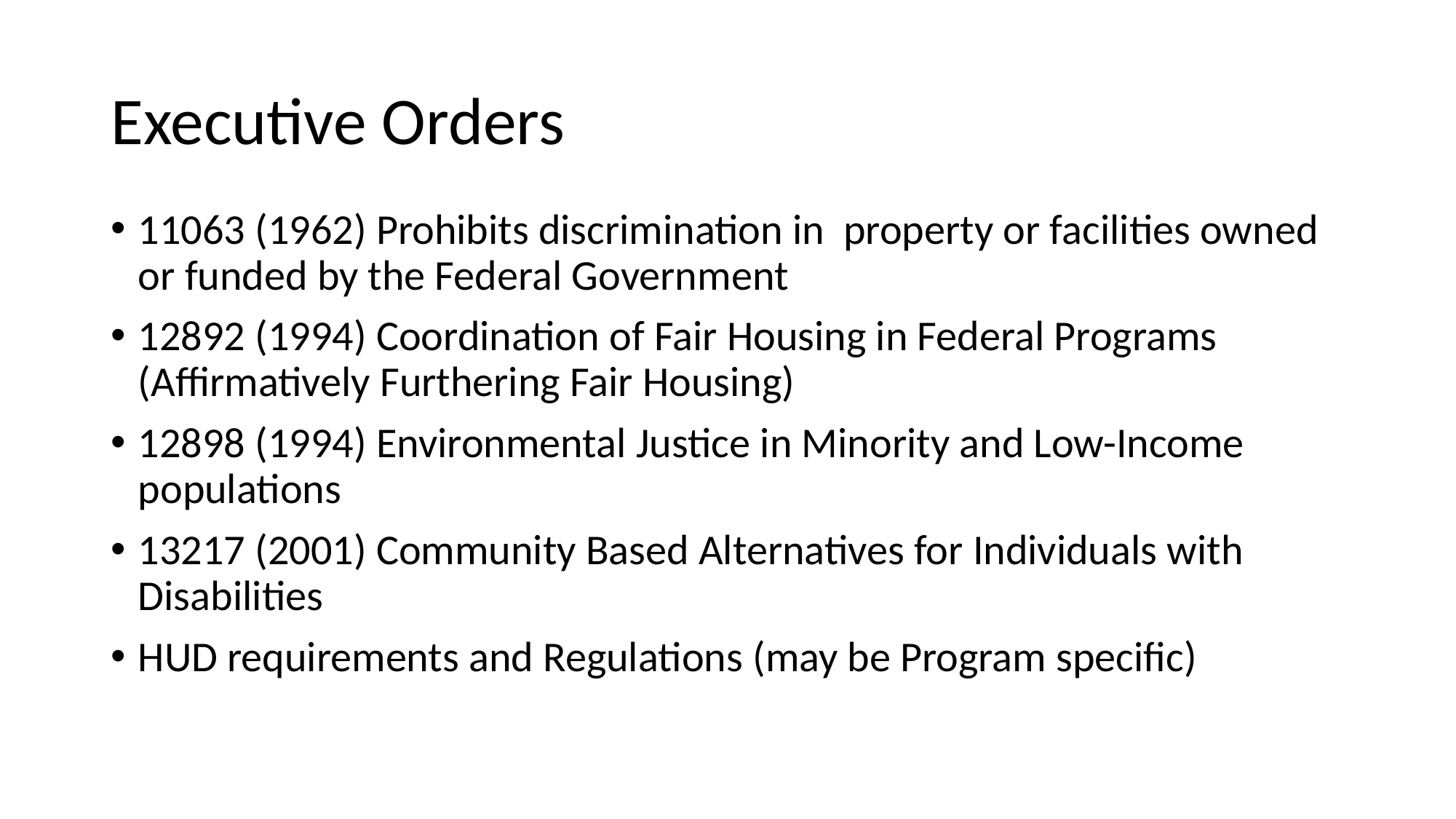

# Executive Orders
11063 (1962) Prohibits discrimination in  property or facilities owned or funded by the Federal Government
12892 (1994) Coordination of Fair Housing in Federal Programs (Affirmatively Furthering Fair Housing)
12898 (1994) Environmental Justice in Minority and Low-Income populations
13217 (2001) Community Based Alternatives for Individuals with Disabilities
HUD requirements and Regulations (may be Program specific)